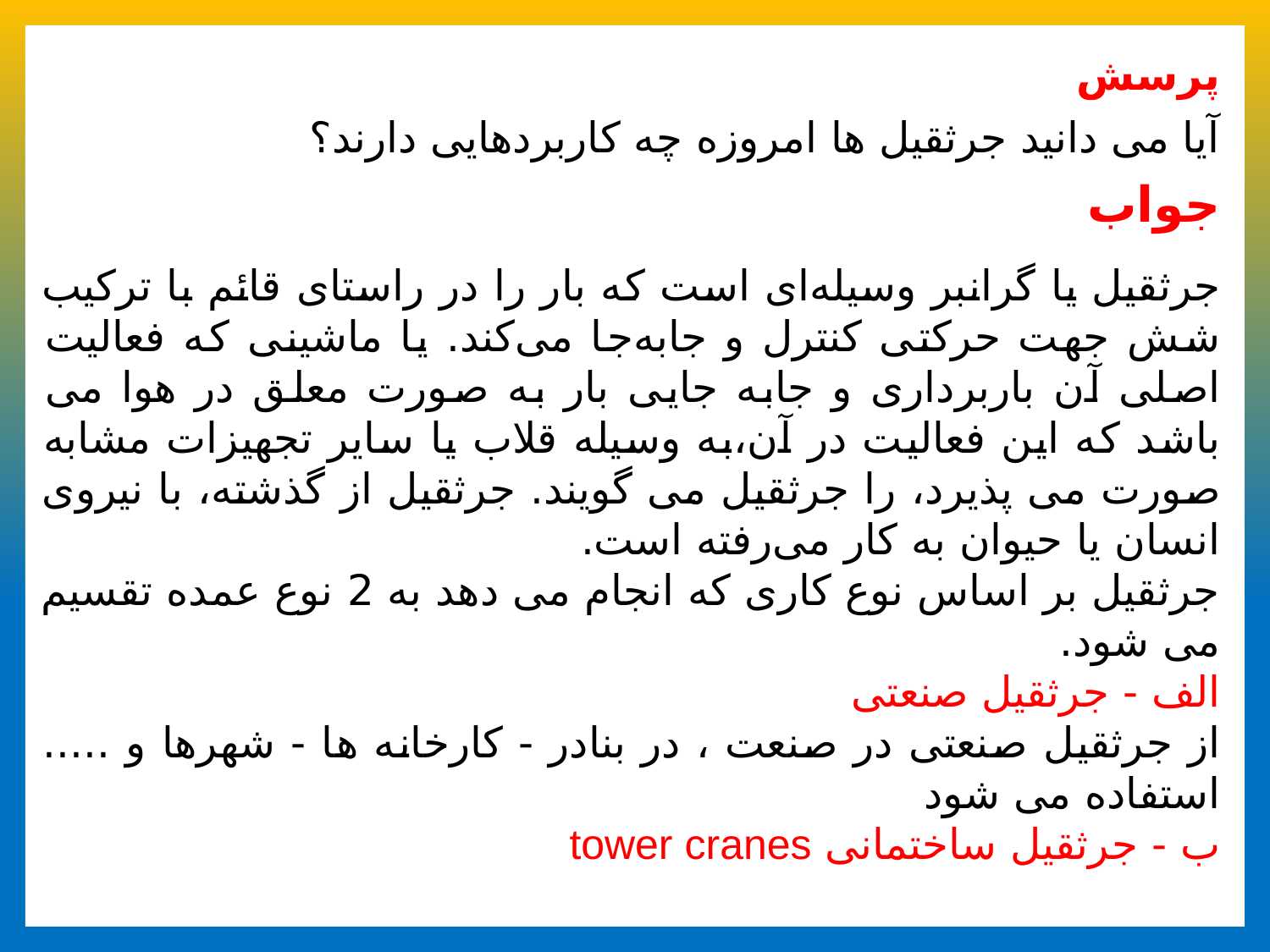

پرسش
آیا می دانید جرثقیل ها امروزه چه کاربردهایی دارند؟
جواب
جرثقیل یا گرانبر وسیله‌ای است که بار را در راستای قائم با ترکیب شش جهت حرکتی کنترل و جابه‌جا می‌کند. یا ماشینی که فعالیت اصلی آن باربرداری و جابه جایی بار به صورت معلق در هوا می باشد که این فعالیت در آن،به وسیله قلاب یا سایر تجهیزات مشابه صورت می پذیرد، را جرثقیل می گویند. جرثقیل از گذشته، با نیروی انسان یا حیوان به کار می‌رفته‌ است.
جرثقیل بر اساس نوع کاری که انجام می دهد به 2 نوع عمده تقسیم می شود.
الف - جرثقیل صنعتی
از جرثقیل صنعتی در صنعت ، در بنادر - کارخانه ها - شهرها و ..... استفاده می شود
ب - جرثقیل ساختمانی tower cranes